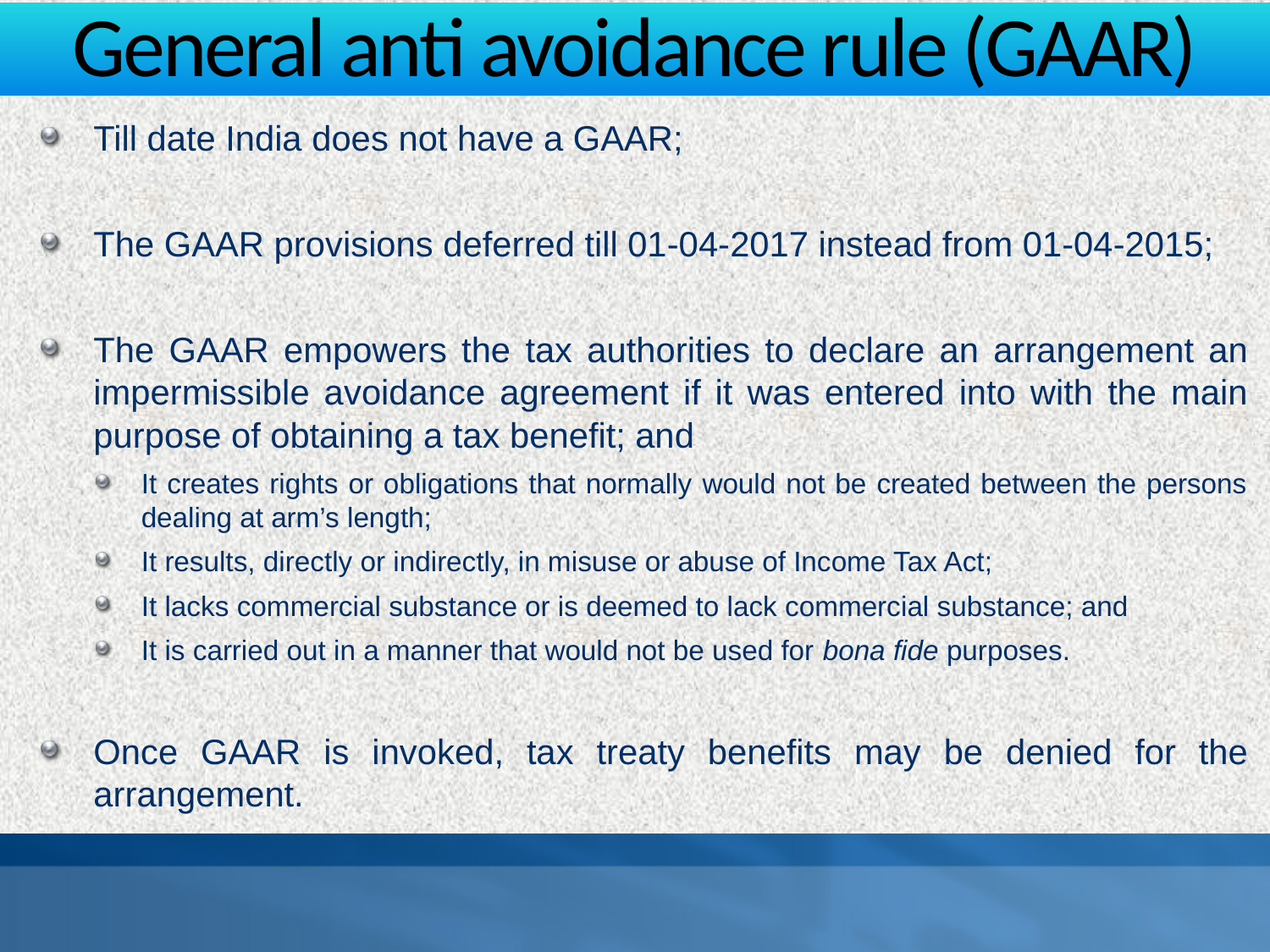

# General anti avoidance rule (GAAR)
Till date India does not have a GAAR;

The GAAR provisions deferred till 01-04-2017 instead from 01-04-2015;

The GAAR empowers the tax authorities to declare an arrangement an impermissible avoidance agreement if it was entered into with the main purpose of obtaining a tax benefit; and
It creates rights or obligations that normally would not be created between the persons dealing at arm’s length;
It results, directly or indirectly, in misuse or abuse of Income Tax Act;
It lacks commercial substance or is deemed to lack commercial substance; and
It is carried out in a manner that would not be used for bona fide purposes.

Once GAAR is invoked, tax treaty benefits may be denied for the arrangement.